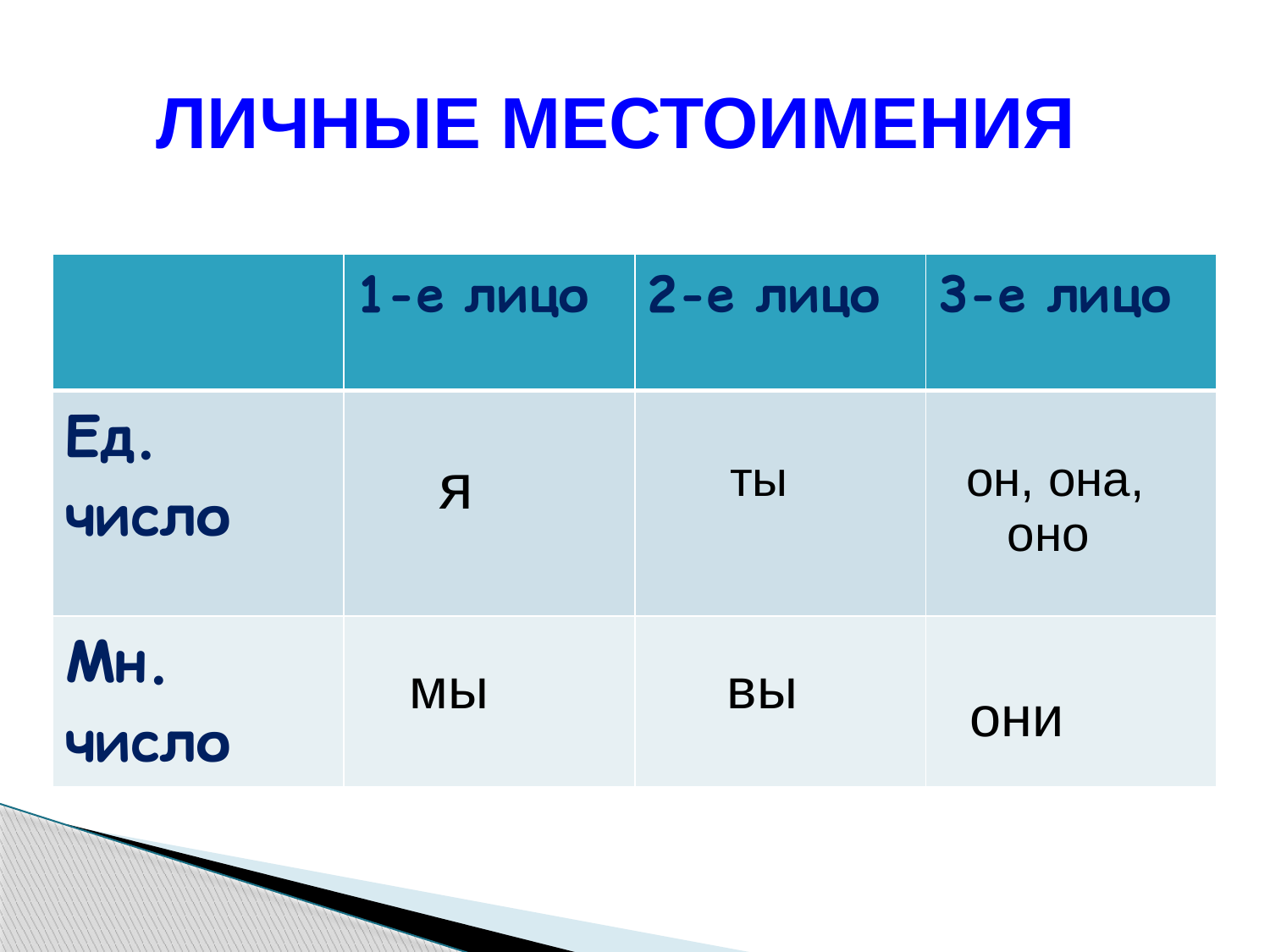

# ЛИЧНЫЕ МЕСТОИМЕНИЯ
|  | 1-е лицо | 2-е лицо | 3-е лицо |
| --- | --- | --- | --- |
| Ед. число | я | ты | он, она, оно |
| Мн. число | мы | вы | они |